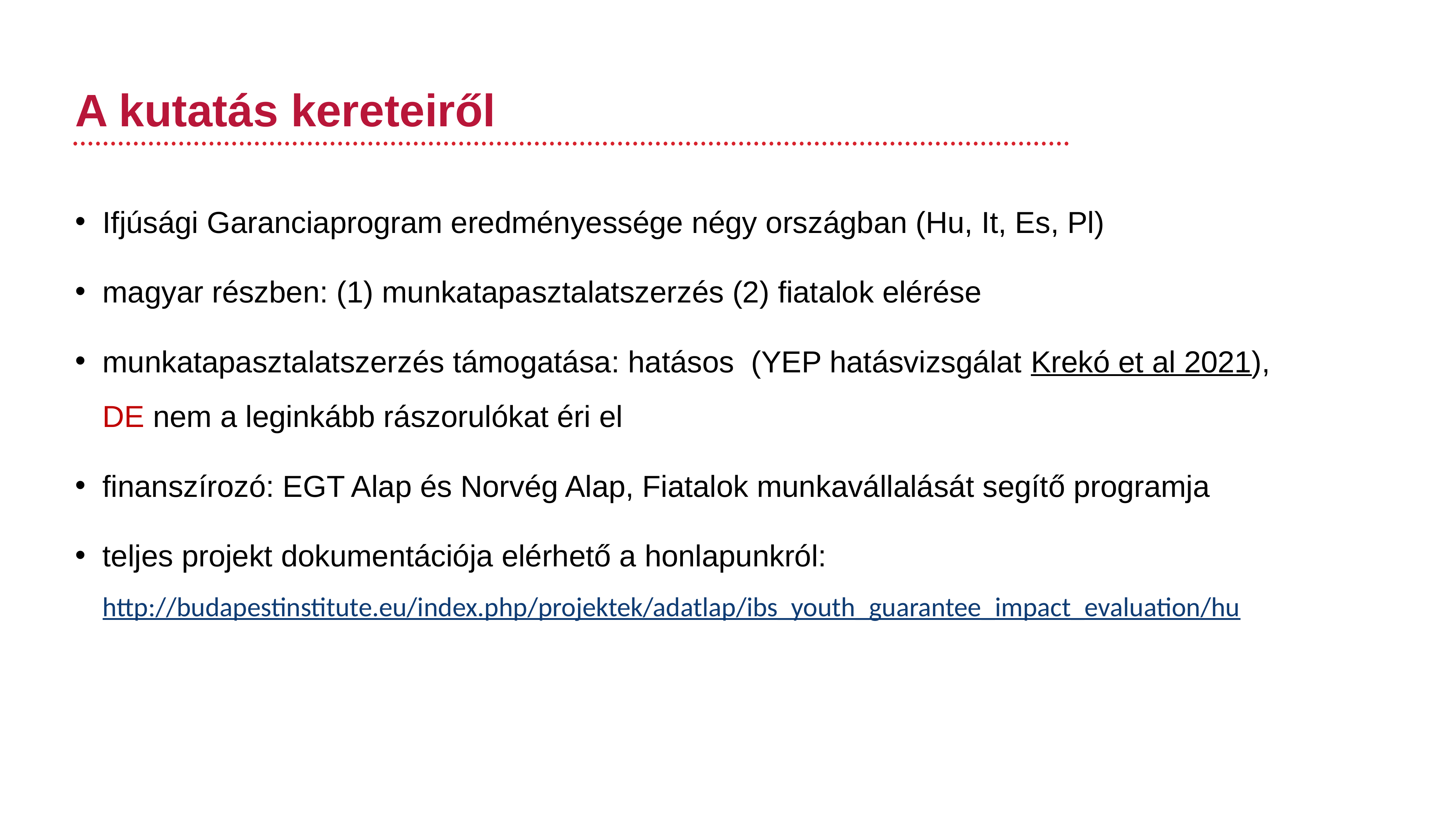

# A kutatás kereteiről
Ifjúsági Garanciaprogram eredményessége négy országban (Hu, It, Es, Pl)
magyar részben: (1) munkatapasztalatszerzés (2) fiatalok elérése
munkatapasztalatszerzés támogatása: hatásos  (YEP hatásvizsgálat Krekó et al 2021),
DE nem a leginkább rászorulókat éri el
finanszírozó: EGT Alap és Norvég Alap, Fiatalok munkavállalását segítő programja
teljes projekt dokumentációja elérhető a honlapunkról:
http://budapestinstitute.eu/index.php/projektek/adatlap/ibs_youth_guarantee_impact_evaluation/hu